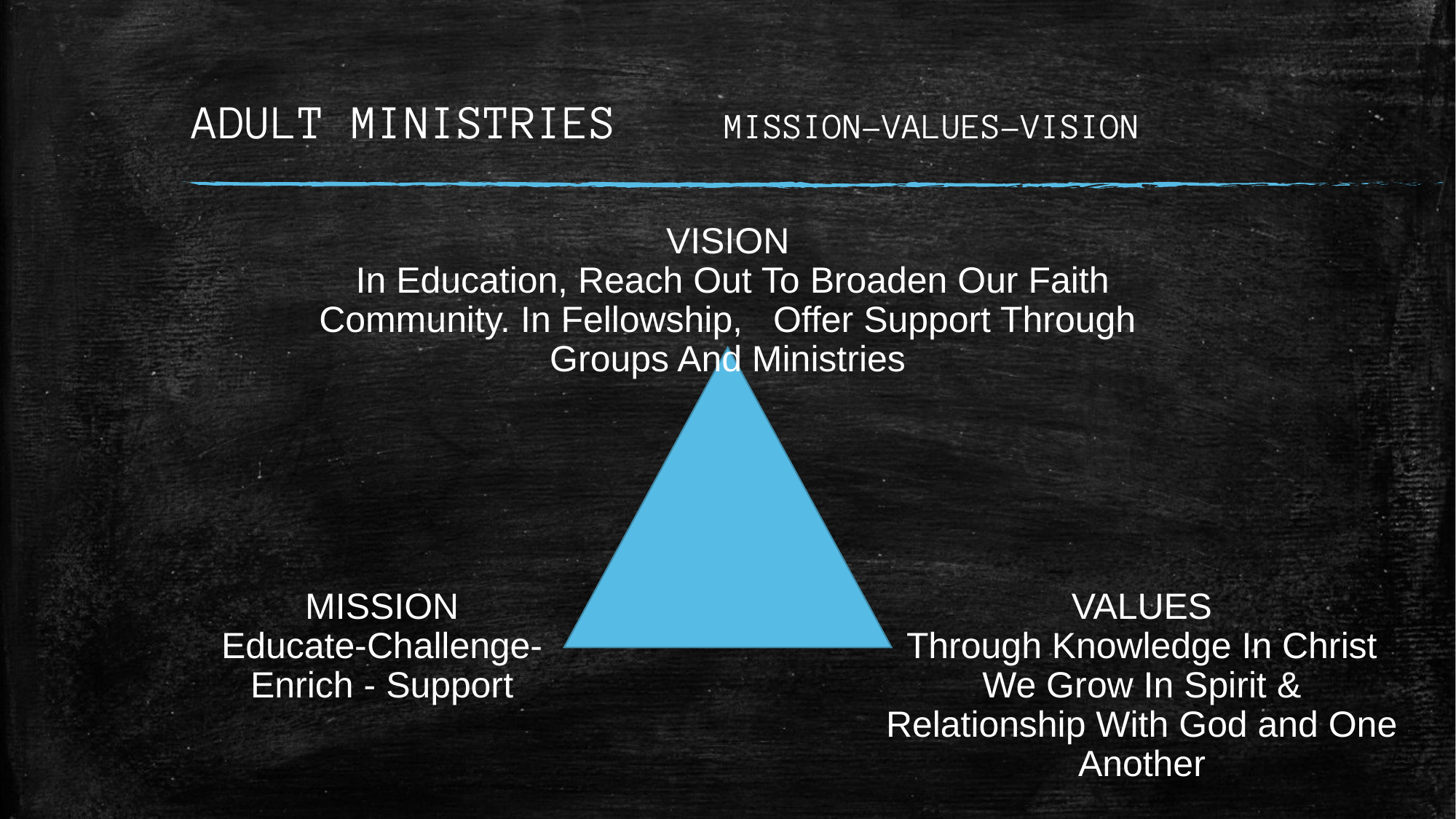

# ADULT MINISTRIES    MISSION-VALUES-VISION
VISION
 In Education, Reach Out To Broaden Our Faith Community. In Fellowship,   Offer Support Through Groups And Ministries

MISSION
Educate-Challenge-Enrich - Support
VALUES
Through Knowledge In Christ We Grow In Spirit & Relationship With God and One Another